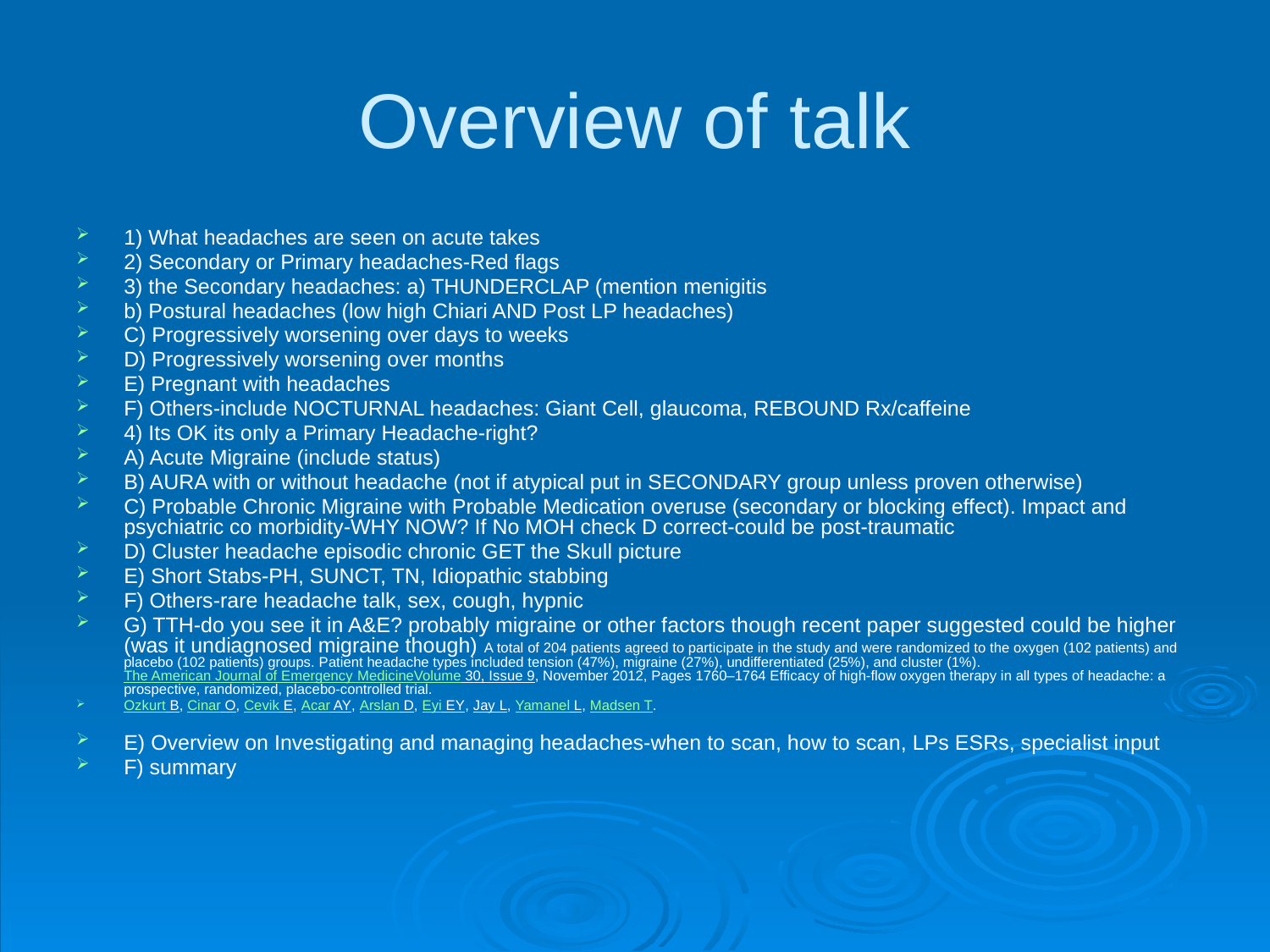

# Overview of talk
1) What headaches are seen on acute takes
2) Secondary or Primary headaches-Red flags
3) the Secondary headaches: a) THUNDERCLAP (mention menigitis
b) Postural headaches (low high Chiari AND Post LP headaches)
C) Progressively worsening over days to weeks
D) Progressively worsening over months
E) Pregnant with headaches
F) Others-include NOCTURNAL headaches: Giant Cell, glaucoma, REBOUND Rx/caffeine
4) Its OK its only a Primary Headache-right?
A) Acute Migraine (include status)
B) AURA with or without headache (not if atypical put in SECONDARY group unless proven otherwise)
C) Probable Chronic Migraine with Probable Medication overuse (secondary or blocking effect). Impact and psychiatric co morbidity-WHY NOW? If No MOH check D correct-could be post-traumatic
D) Cluster headache episodic chronic GET the Skull picture
E) Short Stabs-PH, SUNCT, TN, Idiopathic stabbing
F) Others-rare headache talk, sex, cough, hypnic
G) TTH-do you see it in A&E? probably migraine or other factors though recent paper suggested could be higher (was it undiagnosed migraine though) A total of 204 patients agreed to participate in the study and were randomized to the oxygen (102 patients) and placebo (102 patients) groups. Patient headache types included tension (47%), migraine (27%), undifferentiated (25%), and cluster (1%). The American Journal of Emergency MedicineVolume 30, Issue 9, November 2012, Pages 1760–1764 Efficacy of high-flow oxygen therapy in all types of headache: a prospective, randomized, placebo-controlled trial.
Ozkurt B, Cinar O, Cevik E, Acar AY, Arslan D, Eyi EY, Jay L, Yamanel L, Madsen T.

E) Overview on Investigating and managing headaches-when to scan, how to scan, LPs ESRs, specialist input
F) summary